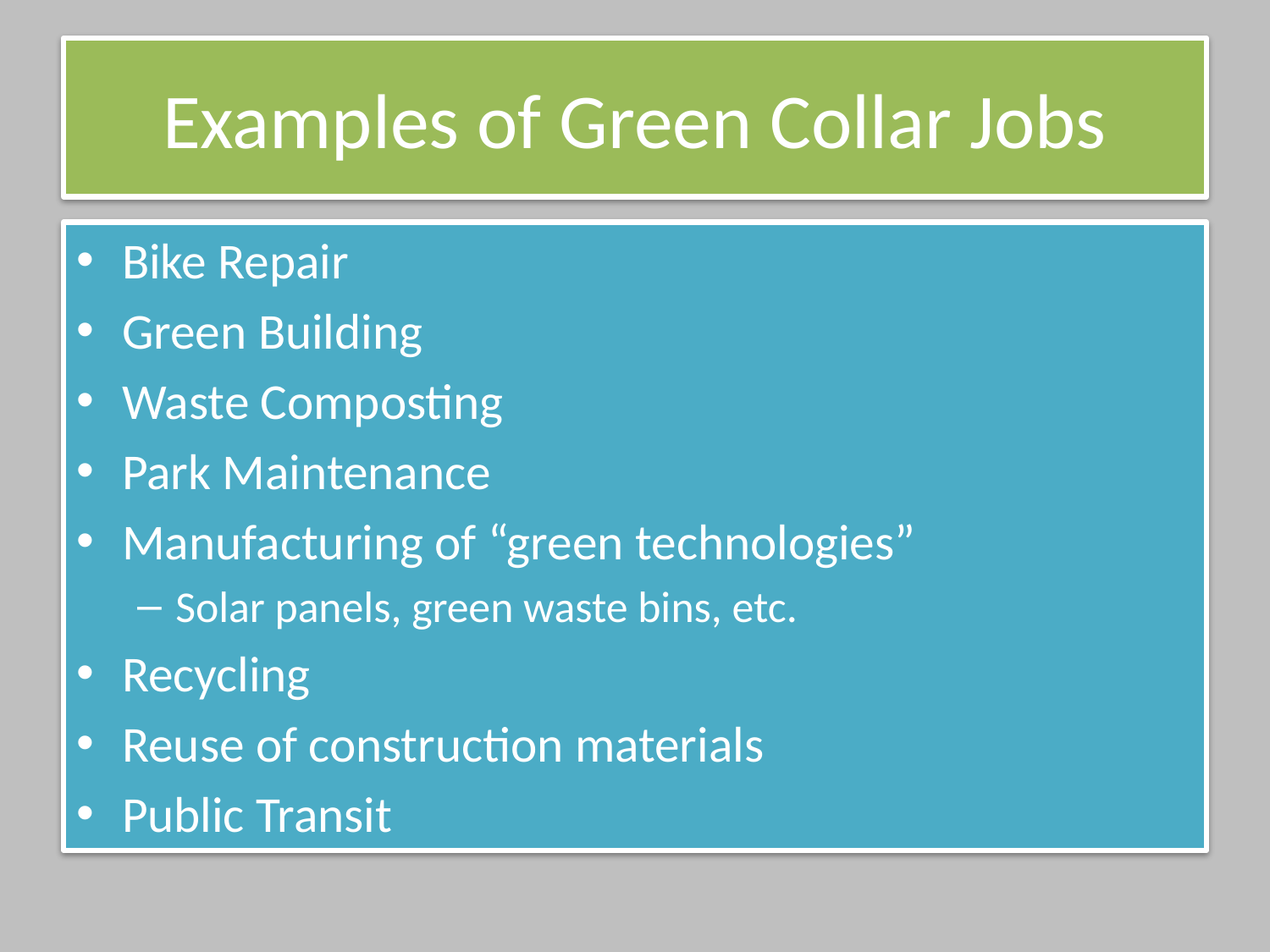

# Examples of Green Collar Jobs
Bike Repair
Green Building
Waste Composting
Park Maintenance
Manufacturing of “green technologies”
Solar panels, green waste bins, etc.
Recycling
Reuse of construction materials
Public Transit